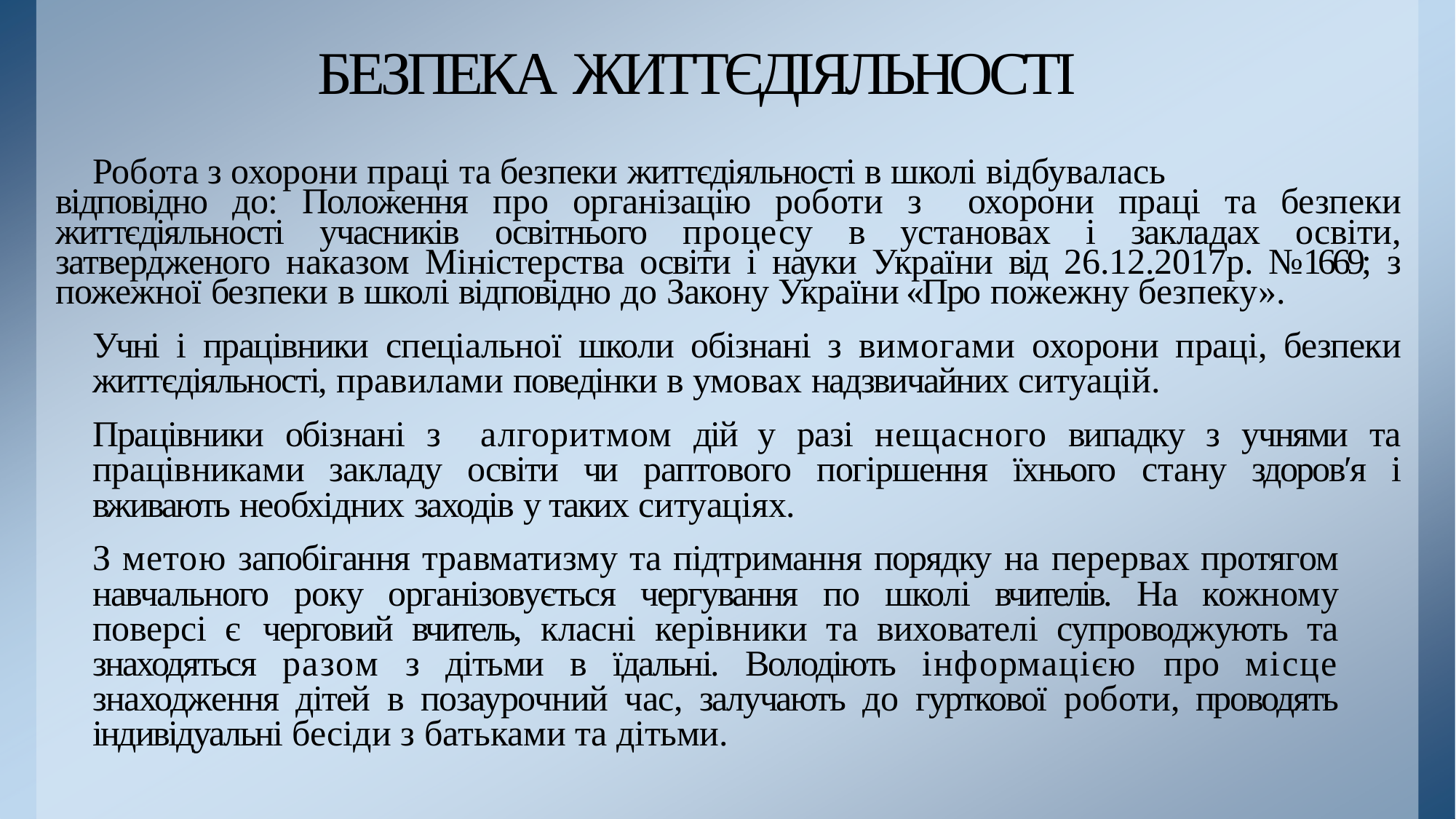

# БЕЗПЕКА ЖИТТЄДІЯЛЬНОСТІ
Робота з охорони праці та безпеки життєдіяльності в школі відбувалась
відповідно до: Положення про організацію роботи з  охорони праці та безпеки життєдіяльності учасників освітнього процесу в установах і закладах освіти, затвердженого наказом Міністерства освіти і науки України від 26.12.2017р. №1669; з пожежної безпеки в школі відповідно до Закону України «Про пожежну безпеку».
Учні і працівники спеціальної школи обізнані з вимогами охорони праці, безпеки життєдіяльності, правилами поведінки в умовах надзвичайних ситуацій.
Працівники обізнані з  алгоритмом дій у разі нещасного випадку з учнями та працівниками закладу освіти чи раптового погіршення їхнього стану здоров′я і вживають необхідних заходів у таких ситуаціях.
З метою запобігання травматизму та підтримання порядку на перервах протягом навчального року організовується чергування по школі вчителів. На кожному поверсі є черговий вчитель, класні керівники та вихователі супроводжують та знаходяться разом з дітьми в їдальні. Володіють інформацією про місце знаходження дітей в позаурочний час, залучають до гурткової роботи, проводять індивідуальні бесіди з батьками та дітьми.